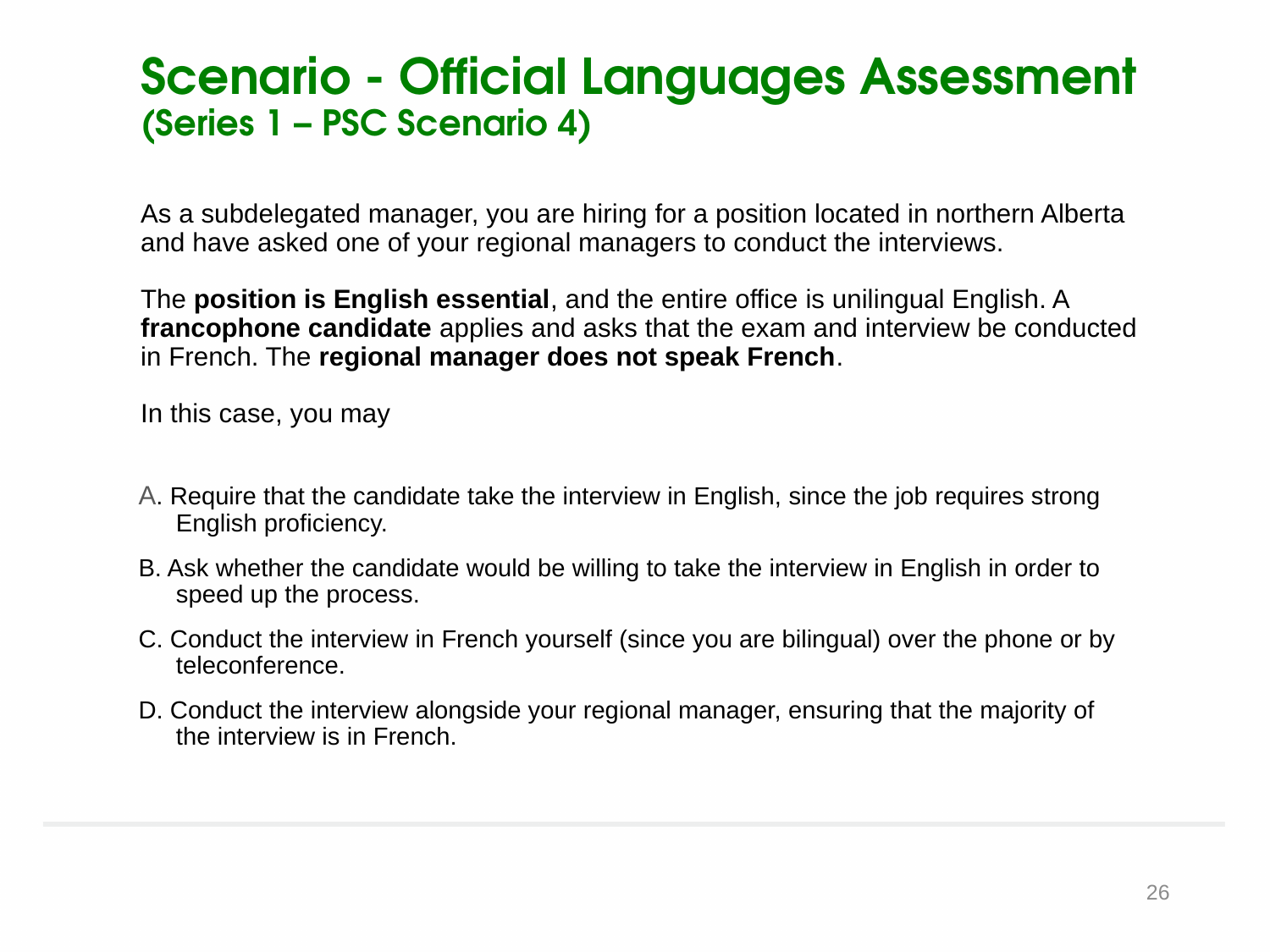

# Scenario - Official Languages Assessment (Series 1 – PSC Scenario 4) As a subdelegated manager, you are hiring for a position located in northern Alberta and have asked one of your regional managers to conduct the interviews. The position is English essential, and the entire office is unilingual English. A francophone candidate applies and asks that the exam and interview be conducted in French. The regional manager does not speak French.   In this case, you may
A. Require that the candidate take the interview in English, since the job requires strong English proficiency.
B. Ask whether the candidate would be willing to take the interview in English in order to speed up the process.
C. Conduct the interview in French yourself (since you are bilingual) over the phone or by teleconference.
D. Conduct the interview alongside your regional manager, ensuring that the majority of the interview is in French.
26